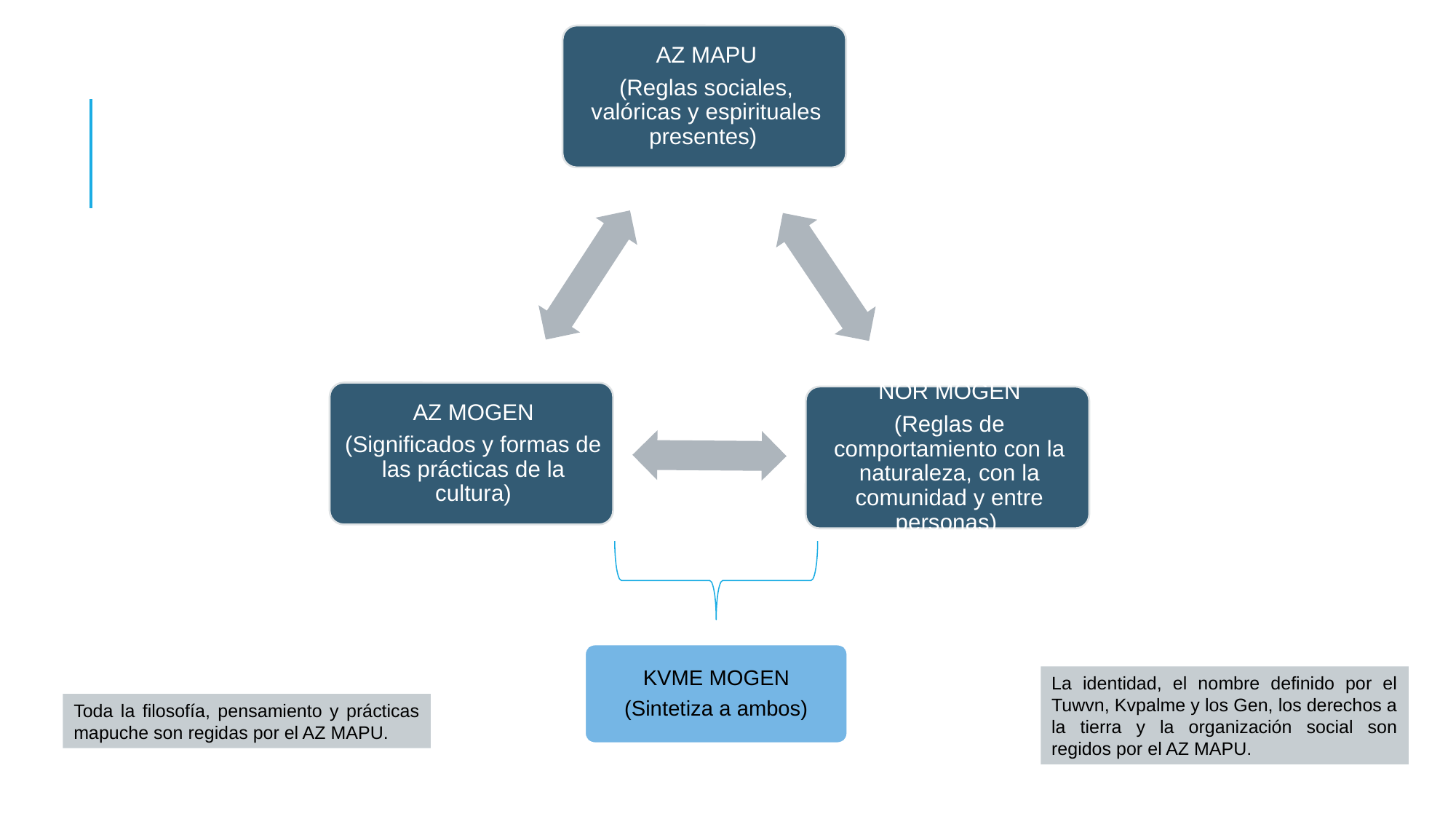

AZ MAPU
(Reglas sociales, valóricas y espirituales presentes)

NOR MOGEN
(Reglas de comportamiento con la naturaleza, con la comunidad y entre personas)

AZ MOGEN
(Significados y formas de las prácticas de la cultura)

#

KVME MOGEN
(Sintetiza a ambos)
La identidad, el nombre definido por el Tuwvn, Kvpalme y los Gen, los derechos a la tierra y la organización social son regidos por el AZ MAPU.
Toda la filosofía, pensamiento y prácticas mapuche son regidas por el AZ MAPU.